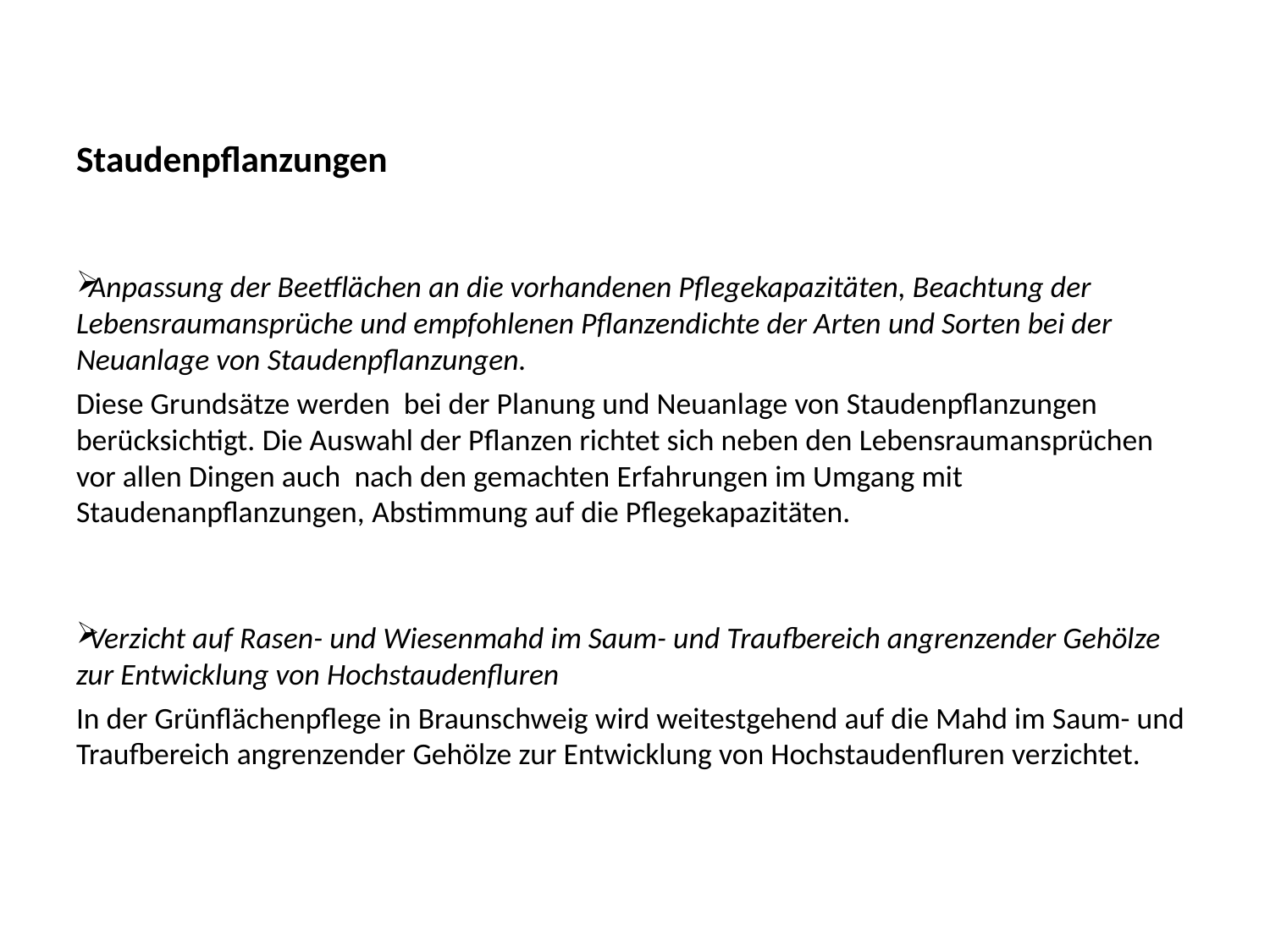

Staudenpflanzungen

Anpassung der Beetflächen an die vorhandenen Pflegekapazitäten, Beachtung der Lebensraumansprüche und empfohlenen Pflanzendichte der Arten und Sorten bei der Neuanlage von Staudenpflanzungen.
Diese Grundsätze werden  bei der Planung und Neuanlage von Staudenpflanzungen berücksichtigt. Die Auswahl der Pflanzen richtet sich neben den Lebensraumansprüchen vor allen Dingen auch  nach den gemachten Erfahrungen im Umgang mit Staudenanpflanzungen, Abstimmung auf die Pflegekapazitäten.

Verzicht auf Rasen- und Wiesenmahd im Saum- und Traufbereich angrenzender Gehölze zur Entwicklung von Hochstaudenfluren
In der Grünflächenpflege in Braunschweig wird weitestgehend auf die Mahd im Saum- und Traufbereich angrenzender Gehölze zur Entwicklung von Hochstaudenfluren verzichtet.